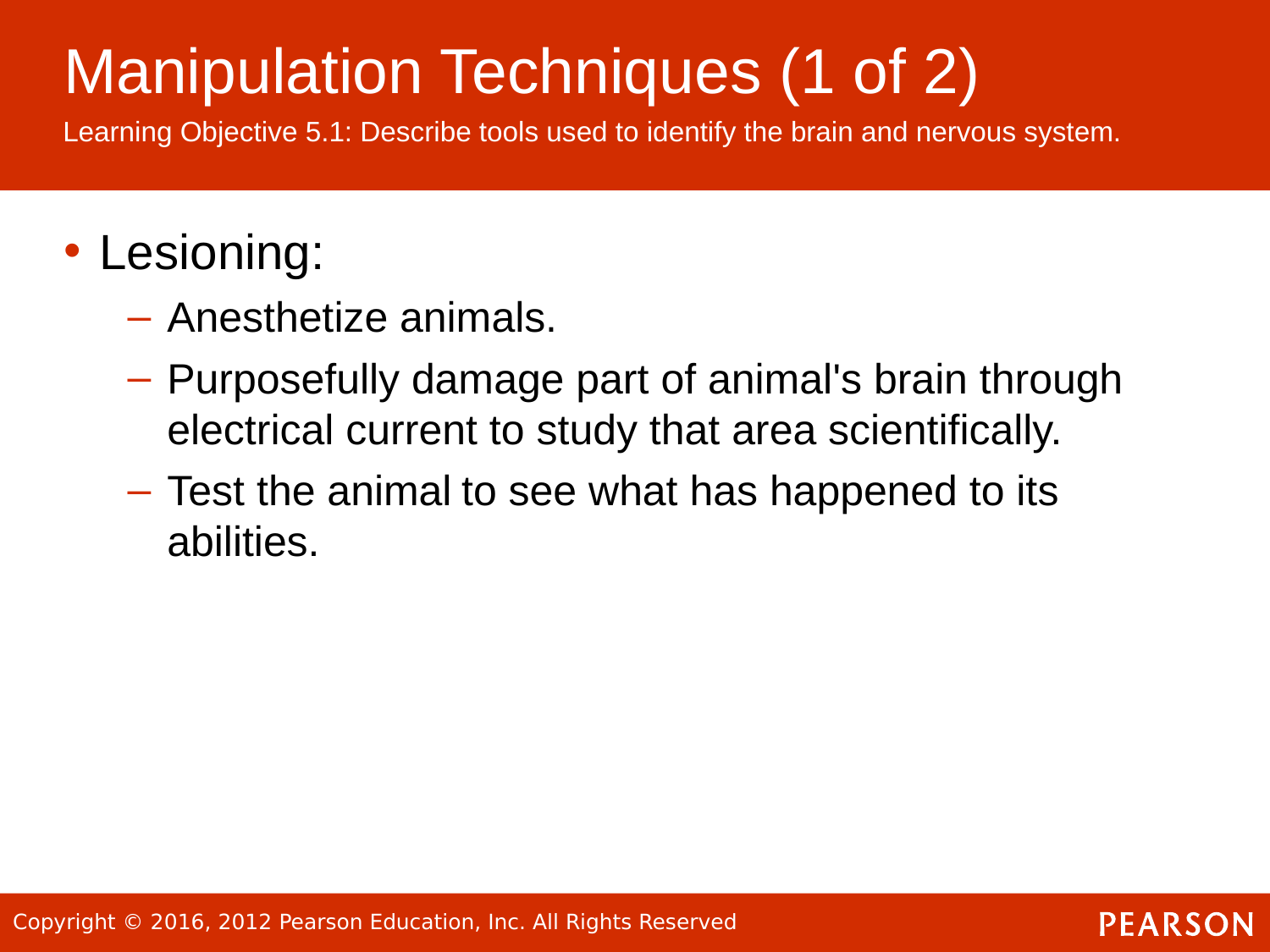

# Manipulation Techniques (1 of 2)
Learning Objective 5.1: Describe tools used to identify the brain and nervous system.

Lesioning:
Anesthetize animals.
Purposefully damage part of animal's brain through electrical current to study that area scientifically.
Test the animal to see what has happened to its abilities.